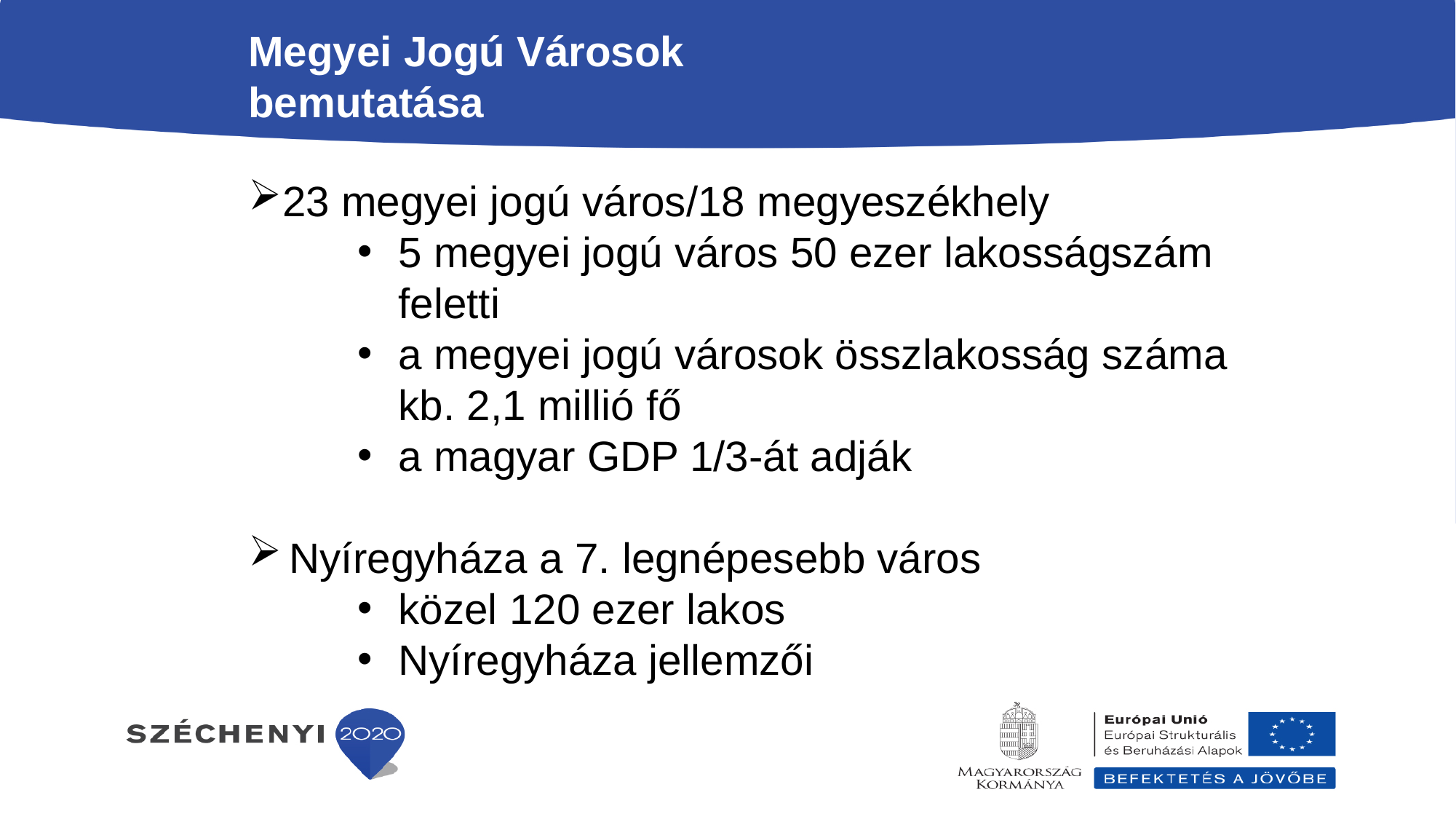

Megyei Jogú Városok bemutatása
23 megyei jogú város/18 megyeszékhely
5 megyei jogú város 50 ezer lakosságszám feletti
a megyei jogú városok összlakosság száma kb. 2,1 millió fő
a magyar GDP 1/3-át adják

Nyíregyháza a 7. legnépesebb város
közel 120 ezer lakos
Nyíregyháza jellemzői